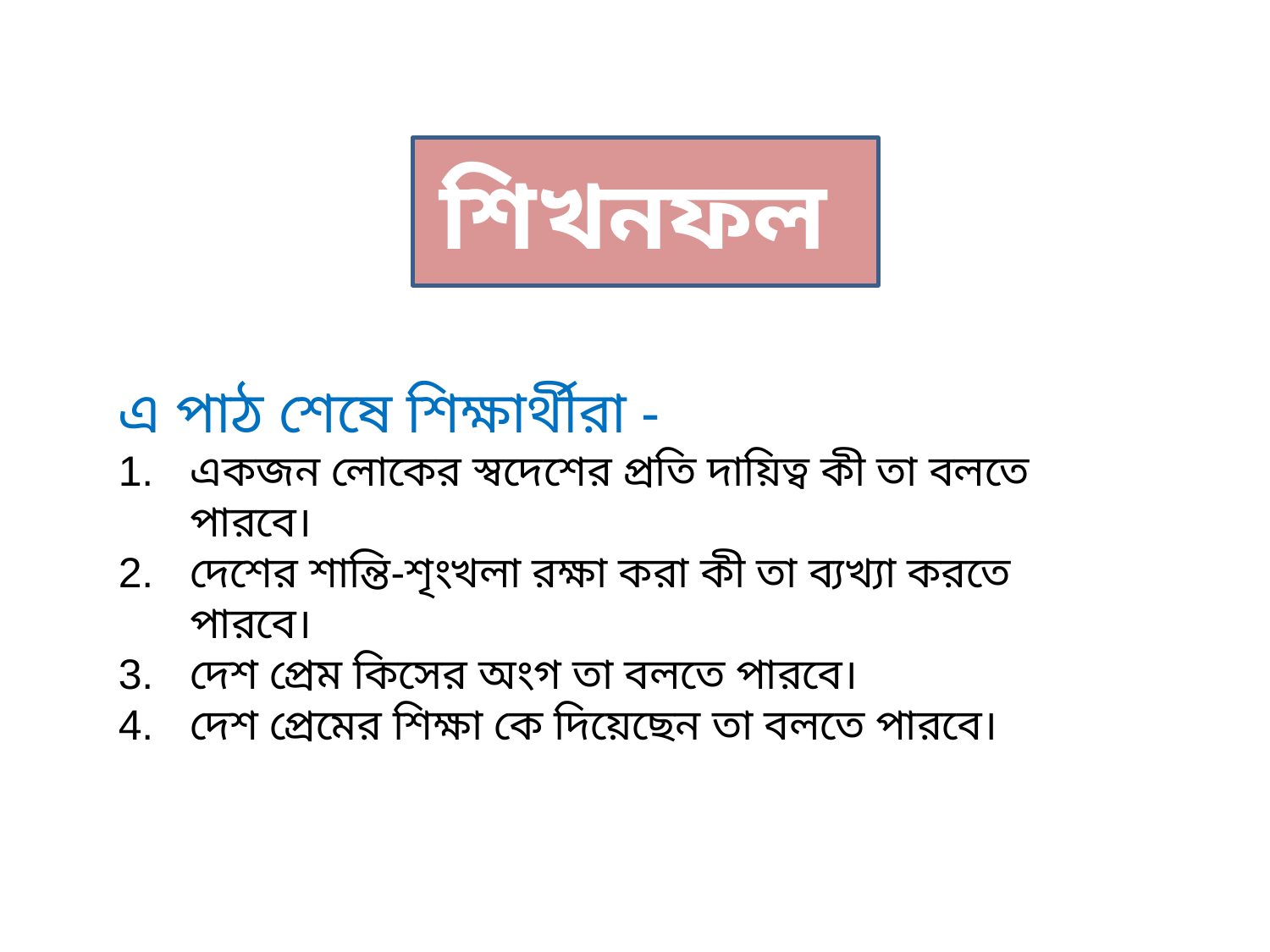

শিখনফল
এ পাঠ শেষে শিক্ষার্থীরা -
একজন লোকের স্বদেশের প্রতি দায়িত্ব কী তা বলতে পারবে।
দেশের শান্তি-শৃংখলা রক্ষা করা কী তা ব্যখ্যা করতে পারবে।
দেশ প্রেম কিসের অংগ তা বলতে পারবে।
দেশ প্রেমের শিক্ষা কে দিয়েছেন তা বলতে পারবে।